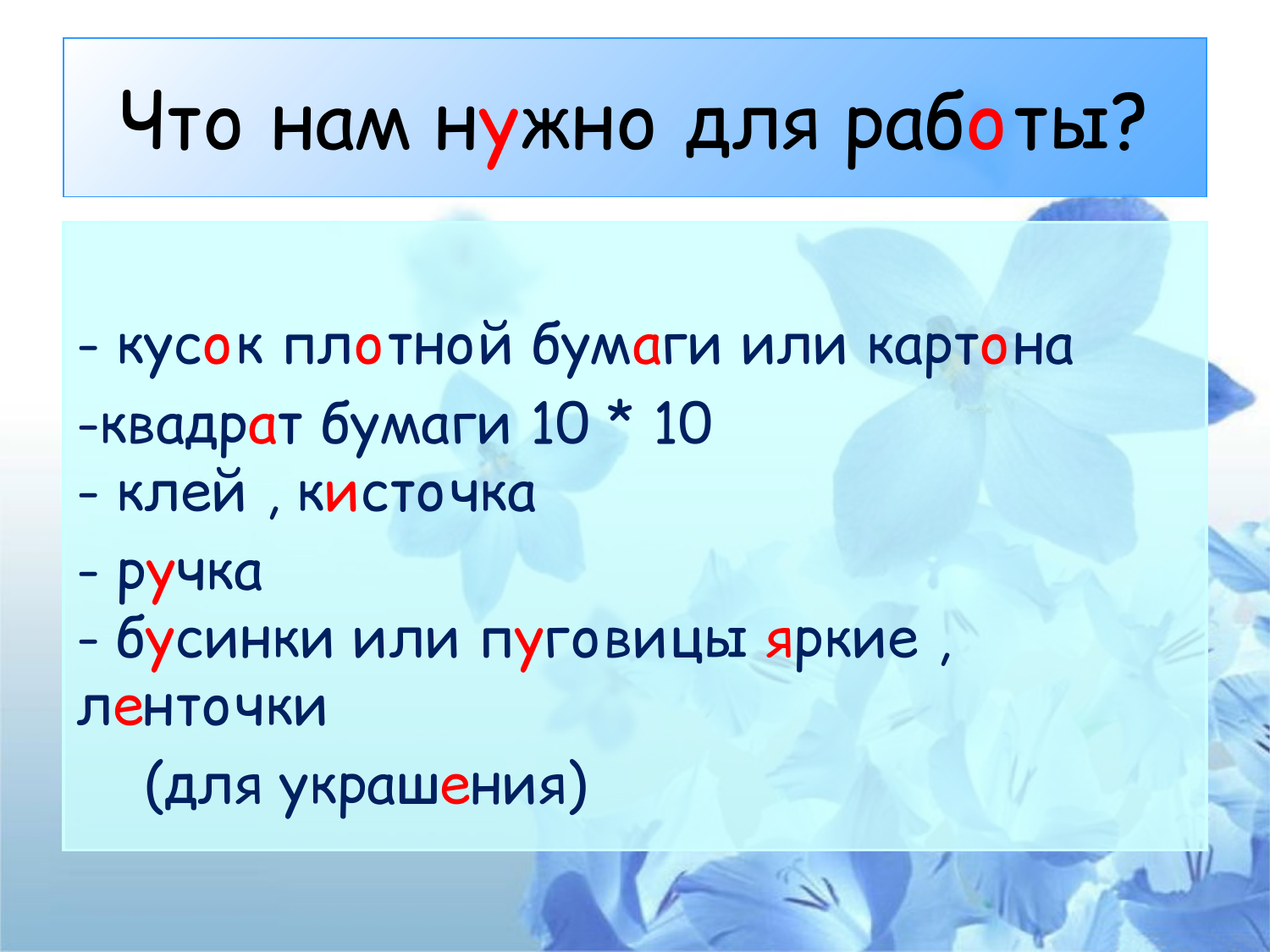

# Что нам нужно для работы?

- кусок плотной бумаги или картона
-квадрат бумаги 10 * 10
- клей , кисточка
- ручка
- бусинки или пуговицы яркие , ленточки
    (для украшения)